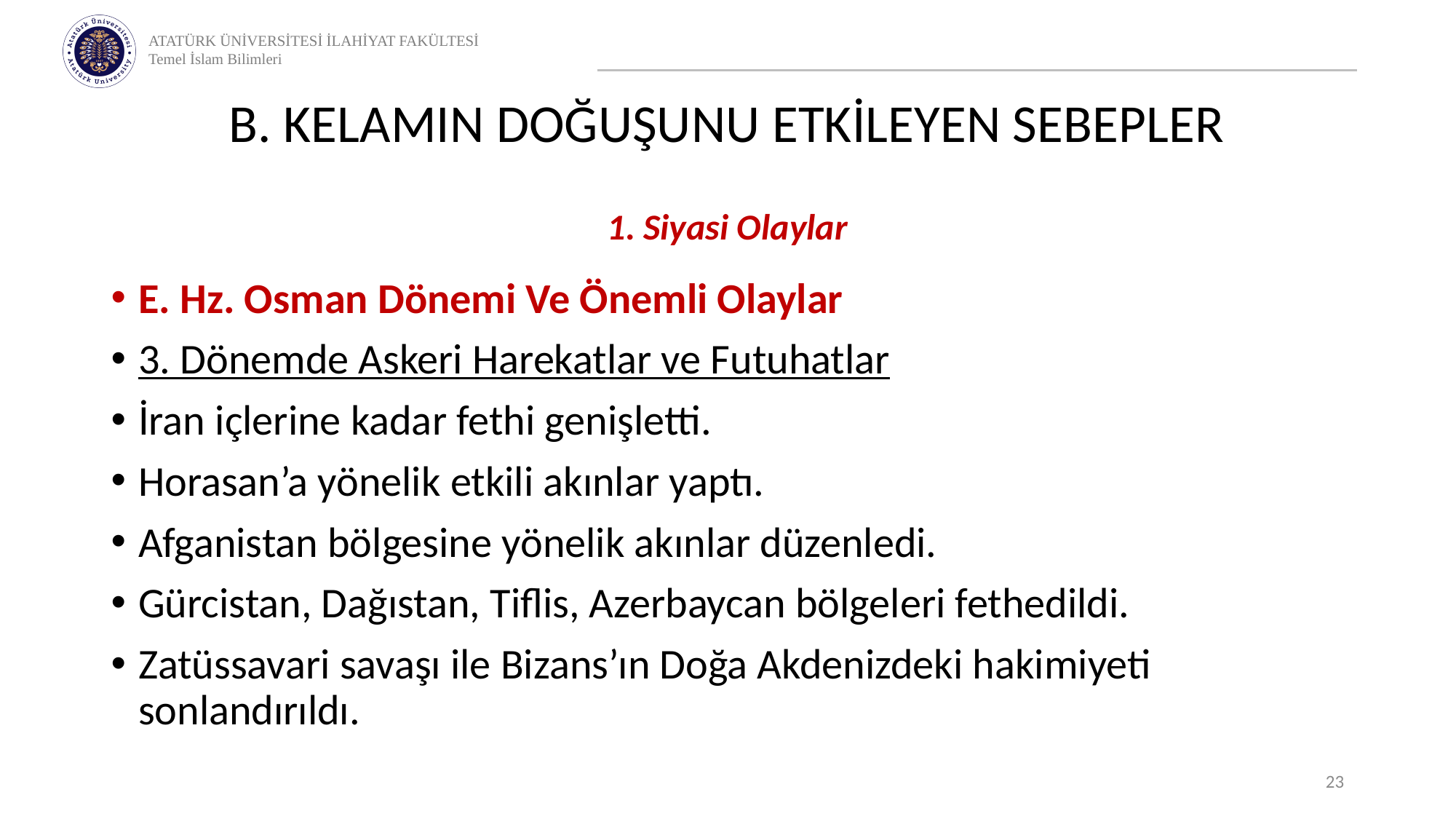

# B. KELAMIN DOĞUŞUNU ETKİLEYEN SEBEPLER

1. Siyasi Olaylar
E. Hz. Osman Dönemi Ve Önemli Olaylar
3. Dönemde Askeri Harekatlar ve Futuhatlar
İran içlerine kadar fethi genişletti.
Horasan’a yönelik etkili akınlar yaptı.
Afganistan bölgesine yönelik akınlar düzenledi.
Gürcistan, Dağıstan, Tiflis, Azerbaycan bölgeleri fethedildi.
Zatüssavari savaşı ile Bizans’ın Doğa Akdenizdeki hakimiyeti sonlandırıldı.

23